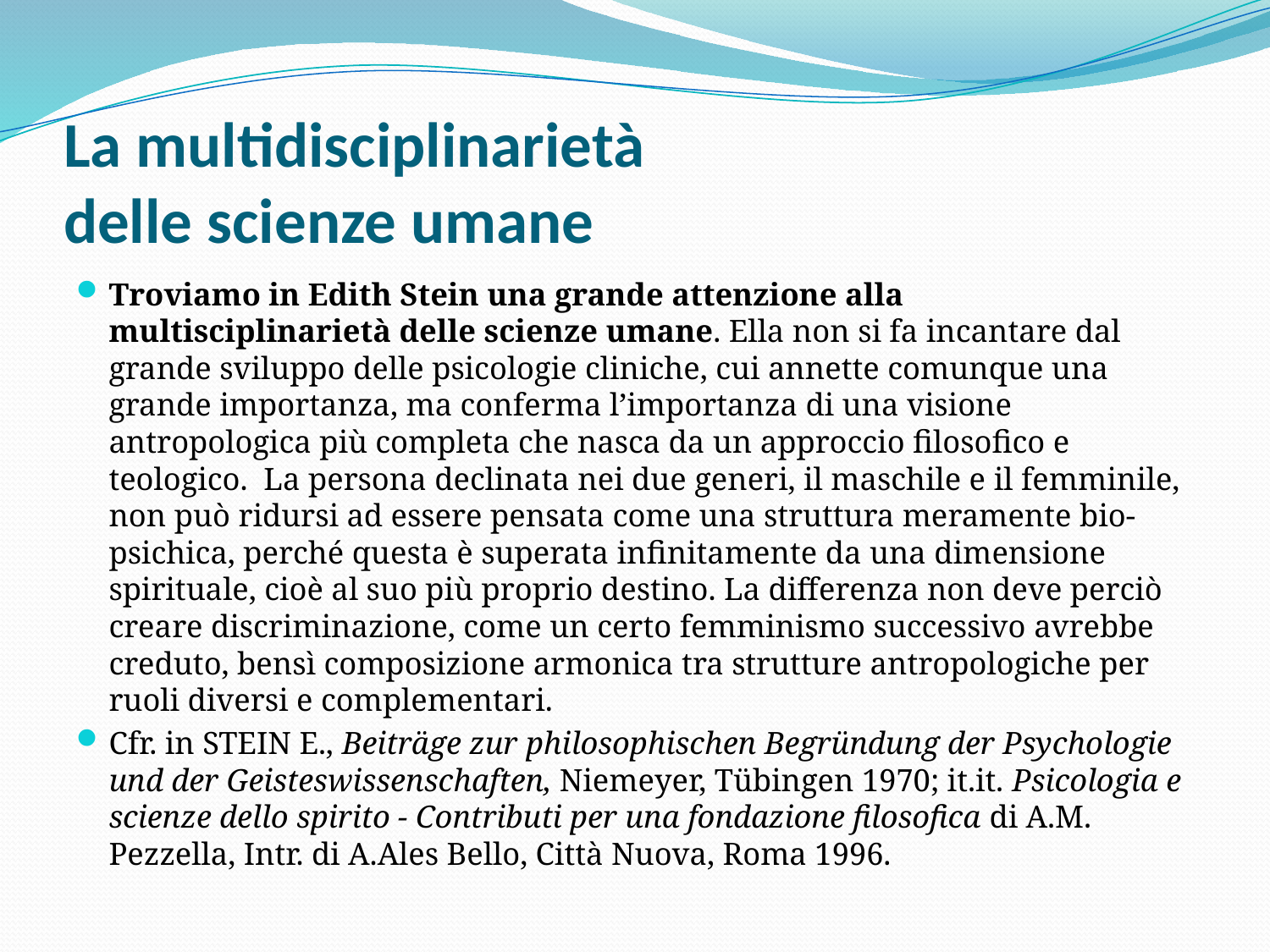

# La multidisciplinarietà delle scienze umane
Troviamo in Edith Stein una grande attenzione alla multisciplinarietà delle scienze umane. Ella non si fa incantare dal grande sviluppo delle psicologie cliniche, cui annette comunque una grande importanza, ma conferma l’importanza di una visione antropologica più completa che nasca da un approccio filosofico e teologico.  La persona declinata nei due generi, il maschile e il femminile, non può ridursi ad essere pensata come una struttura meramente bio-psichica, perché questa è superata infinitamente da una dimensione spirituale, cioè al suo più proprio destino. La differenza non deve perciò creare discriminazione, come un certo femminismo successivo avrebbe creduto, bensì composizione armonica tra strutture antropologiche per ruoli diversi e complementari.
Cfr. in STEIN E., Beiträge zur philosophischen Begründung der Psychologie und der Geisteswissenschaften, Niemeyer, Tübingen 1970; it.it. Psicologia e scienze dello spirito - Contributi per una fondazione filosofica di A.M. Pezzella, Intr. di A.Ales Bello, Città Nuova, Roma 1996.